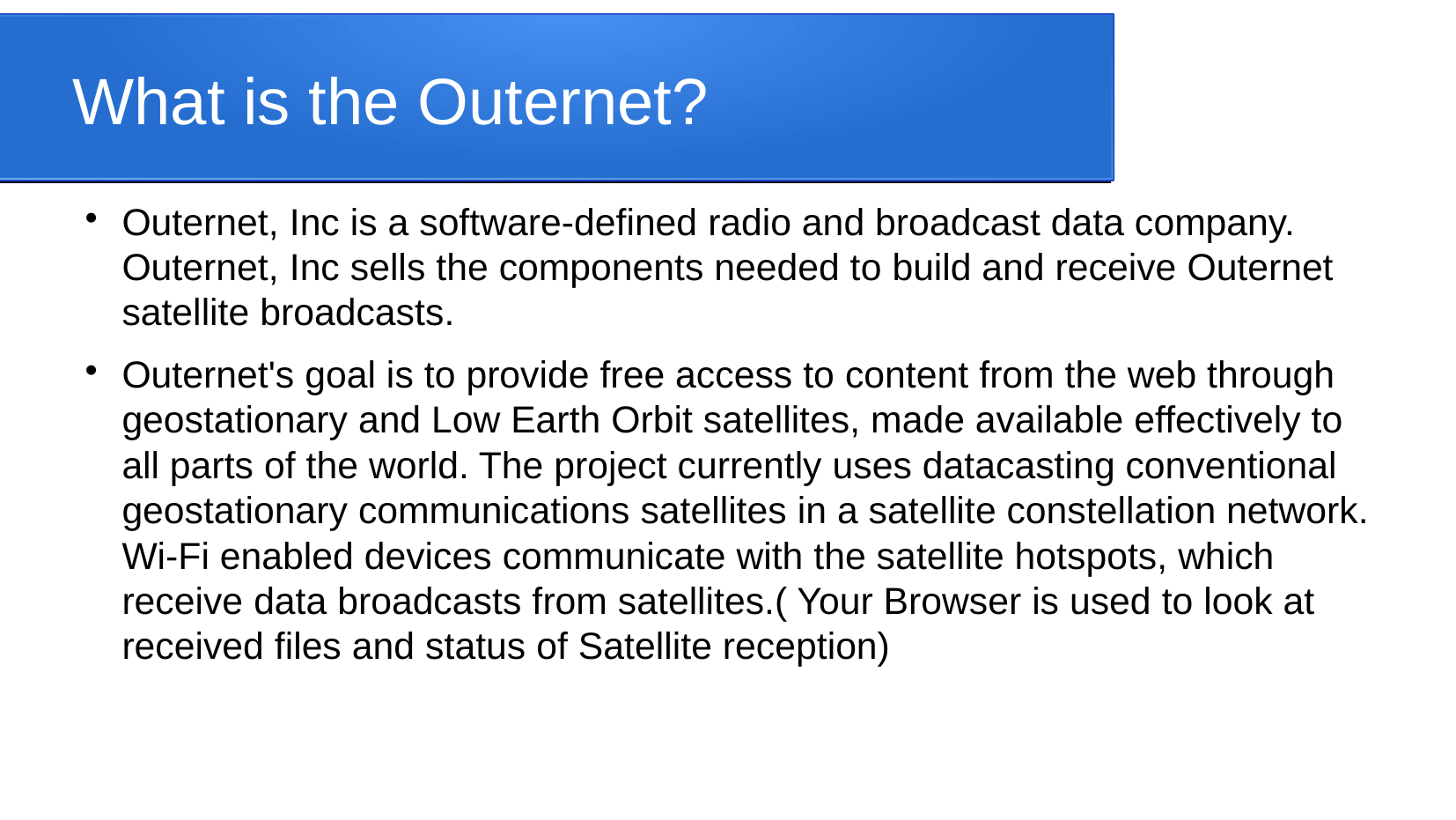

What is the Outernet?
Outernet, Inc is a software-defined radio and broadcast data company. Outernet, Inc sells the components needed to build and receive Outernet satellite broadcasts.
Outernet's goal is to provide free access to content from the web through geostationary and Low Earth Orbit satellites, made available effectively to all parts of the world. The project currently uses datacasting conventional geostationary communications satellites in a satellite constellation network. Wi-Fi enabled devices communicate with the satellite hotspots, which receive data broadcasts from satellites.( Your Browser is used to look at received files and status of Satellite reception)